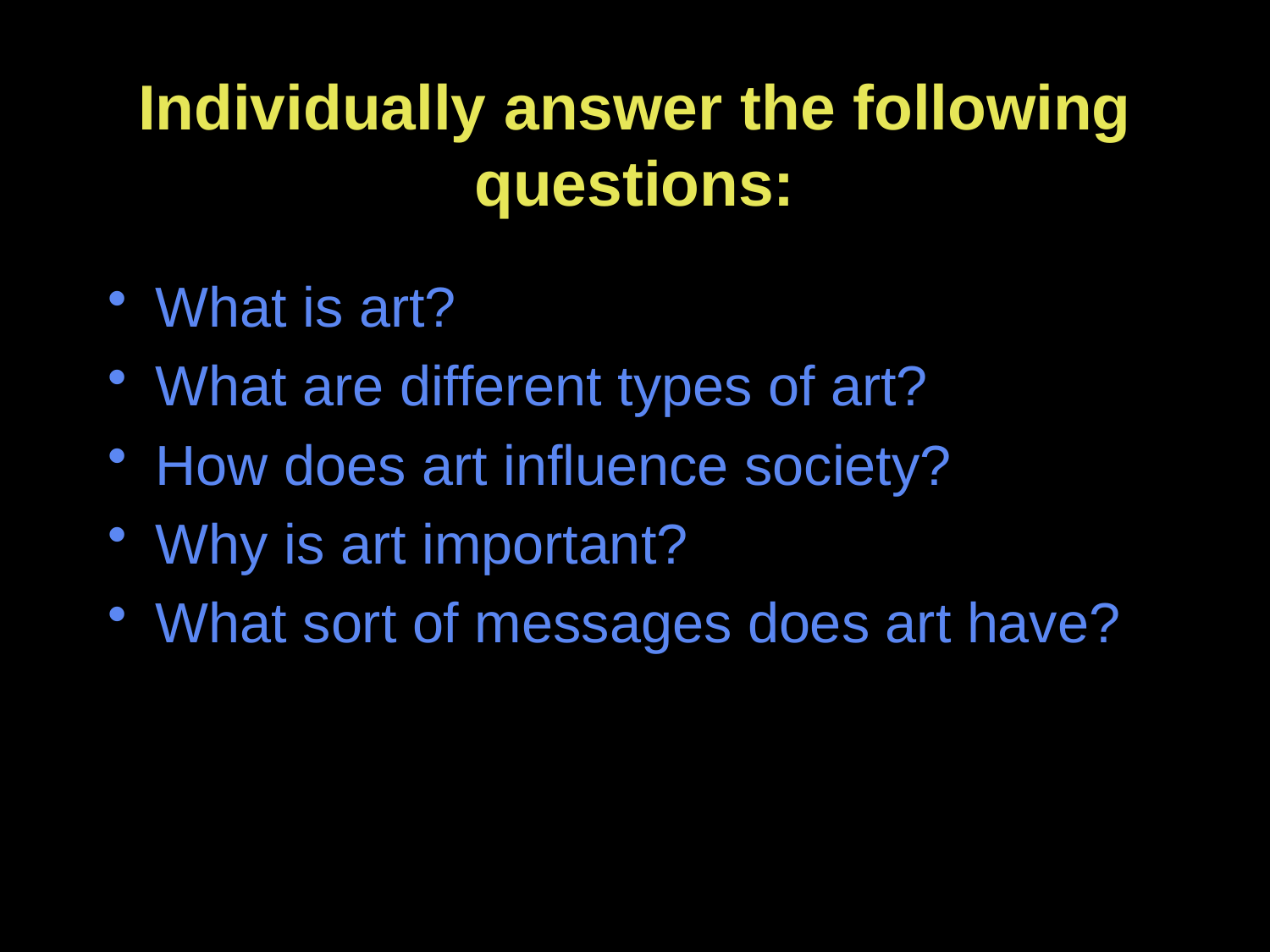

# Individually answer the following questions:
What is art?
What are different types of art?
How does art influence society?
Why is art important?
What sort of messages does art have?